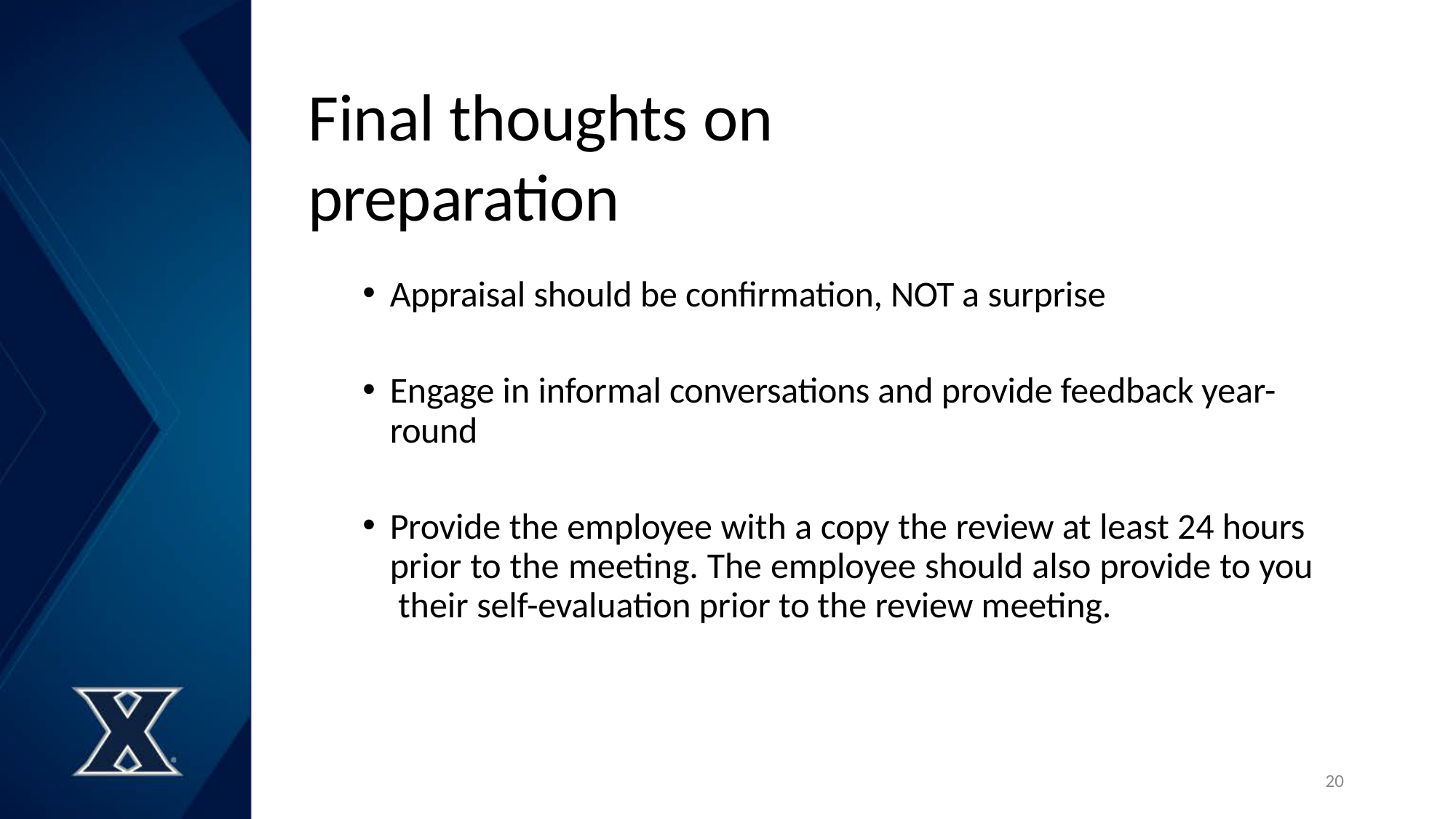

# Final thoughts on preparation
Appraisal should be confirmation, NOT a surprise

Engage in informal conversations and provide feedback year-  round

Provide the employee with a copy the review at least 24 hours  prior to the meeting. The employee should also provide to you  their self-evaluation prior to the review meeting.
20